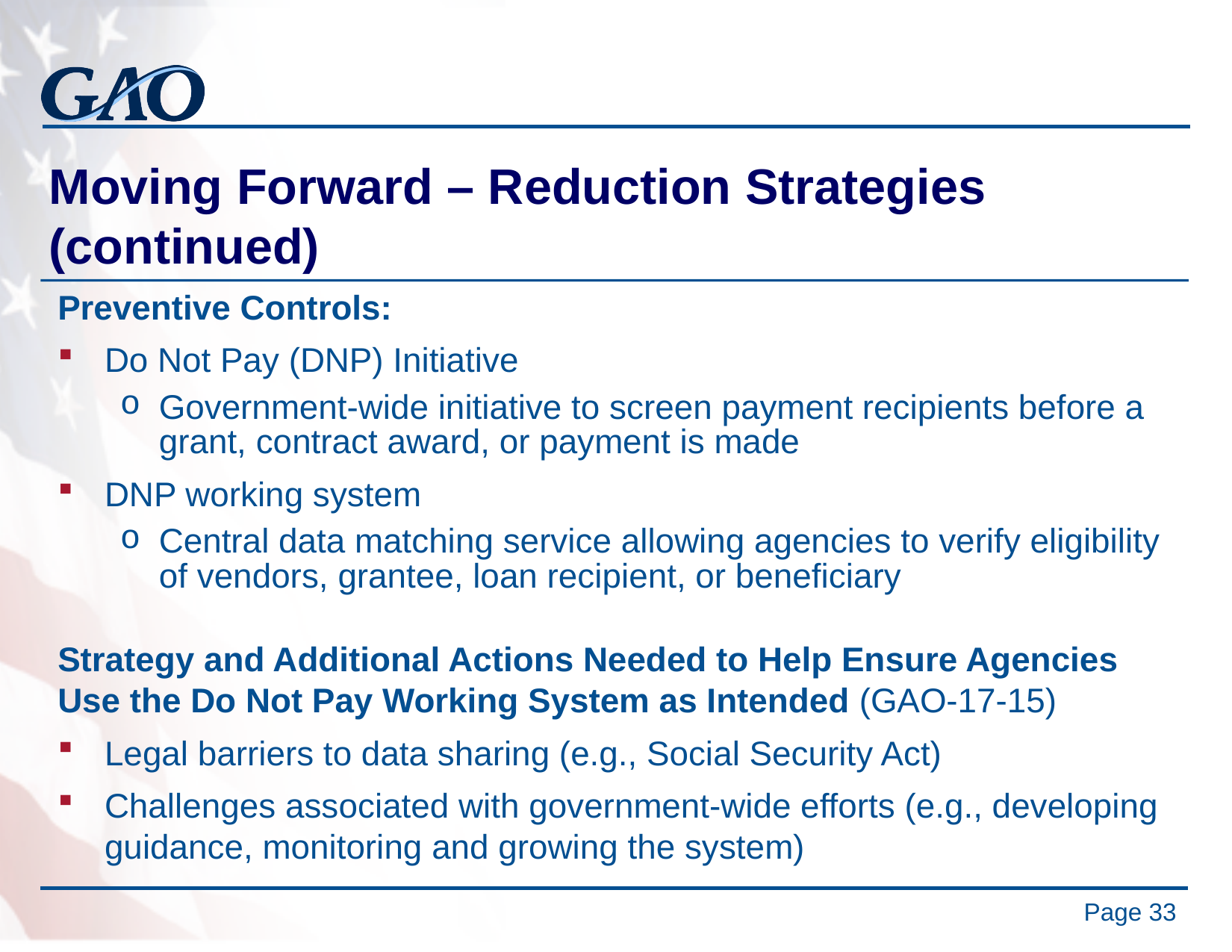

Moving Forward – Reduction Strategies (continued)
Preventive Controls:
Do Not Pay (DNP) Initiative
Government-wide initiative to screen payment recipients before a grant, contract award, or payment is made
DNP working system
Central data matching service allowing agencies to verify eligibility of vendors, grantee, loan recipient, or beneficiary

Strategy and Additional Actions Needed to Help Ensure Agencies Use the Do Not Pay Working System as Intended (GAO-17-15)
Legal barriers to data sharing (e.g., Social Security Act)
Challenges associated with government-wide efforts (e.g., developing guidance, monitoring and growing the system)

Page 33